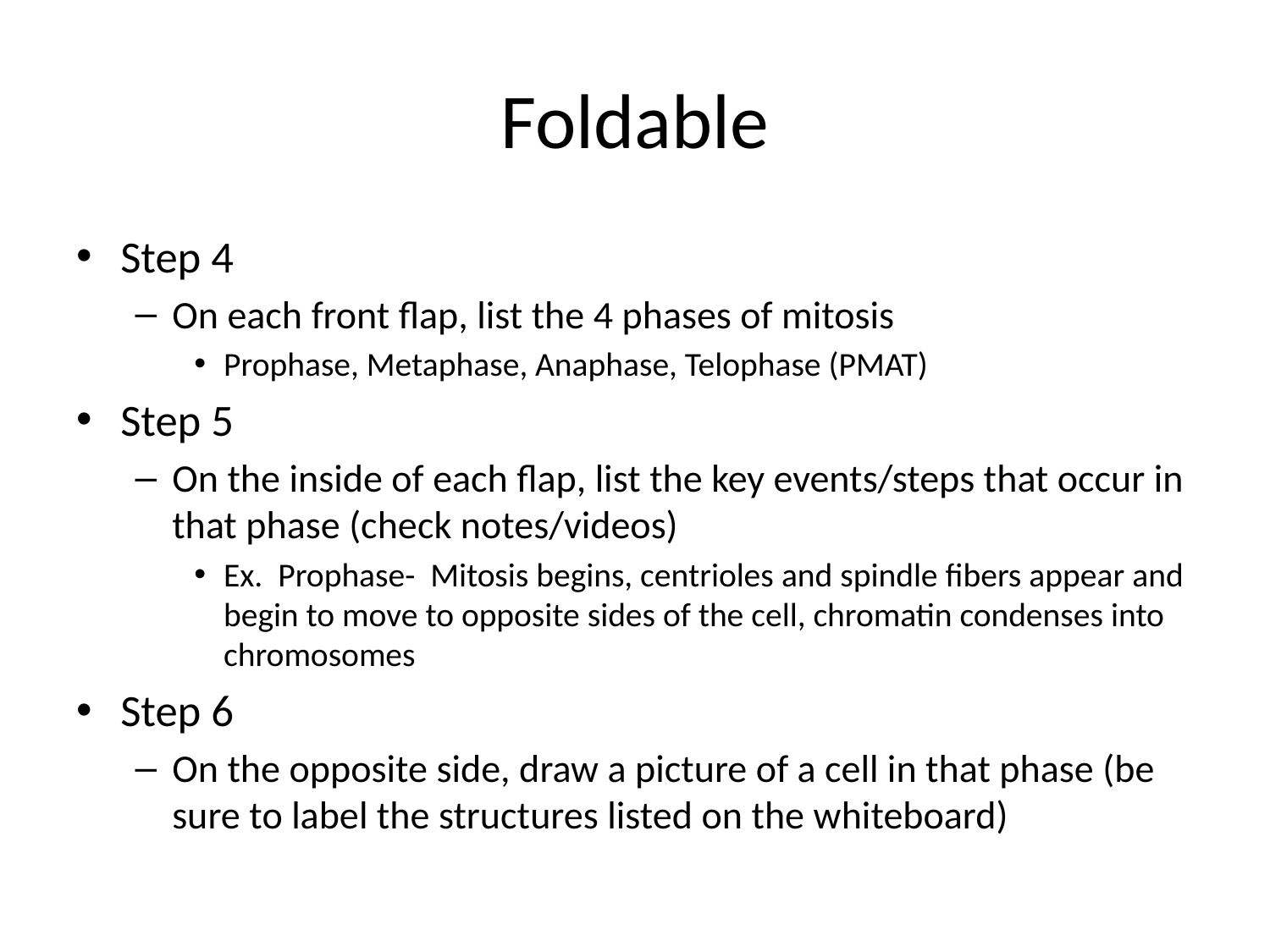

# Foldable
Step 4
On each front flap, list the 4 phases of mitosis
Prophase, Metaphase, Anaphase, Telophase (PMAT)
Step 5
On the inside of each flap, list the key events/steps that occur in that phase (check notes/videos)
Ex.  Prophase-  Mitosis begins, centrioles and spindle fibers appear and begin to move to opposite sides of the cell, chromatin condenses into chromosomes
Step 6
On the opposite side, draw a picture of a cell in that phase (be sure to label the structures listed on the whiteboard)